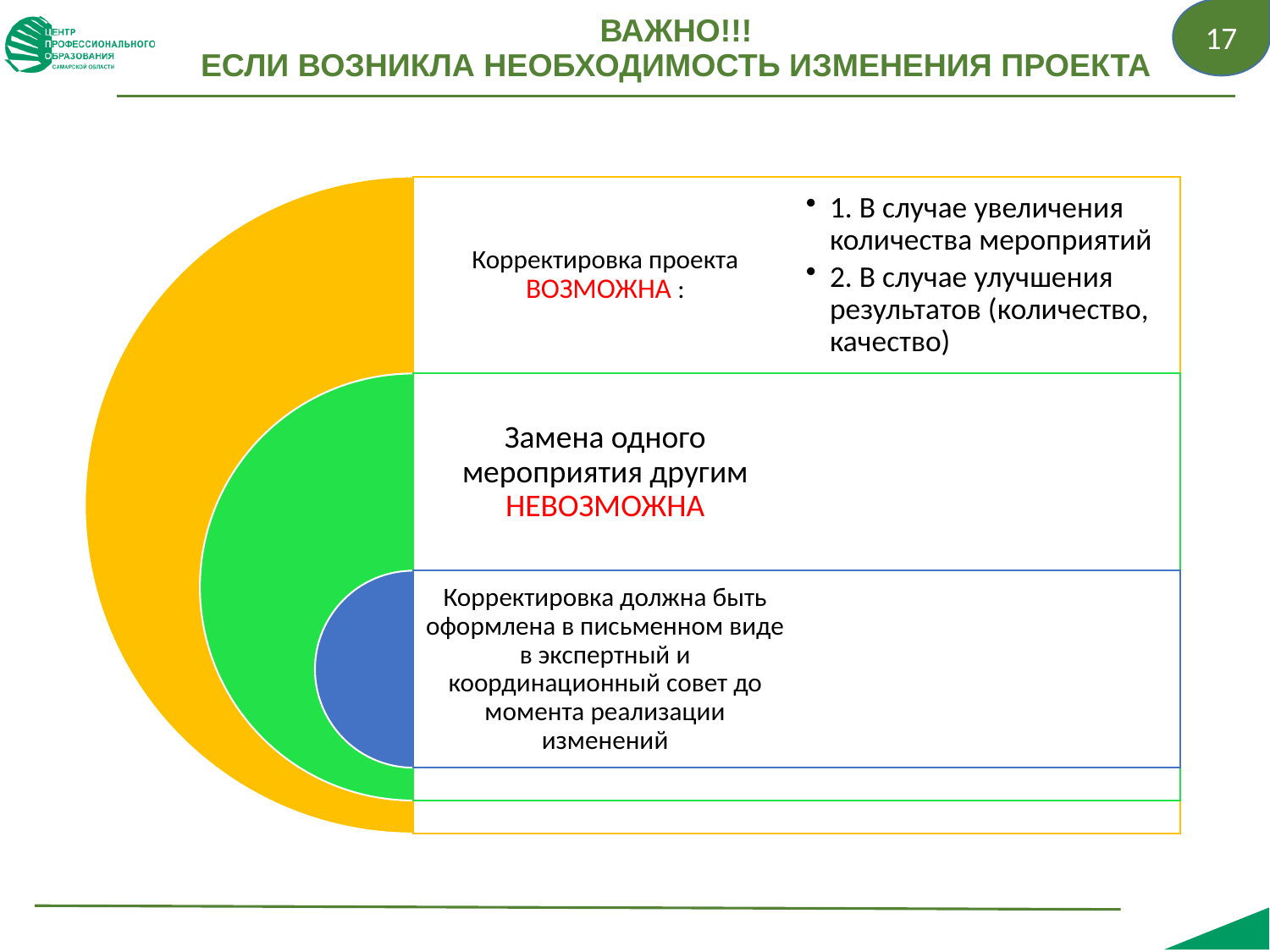

17
# ВАЖНО!!! ЕСЛИ ВОЗНИКЛА НЕОБХОДИМОСТЬ ИЗМЕНЕНИЯ ПРОЕКТА
Корректировка проекта ВОЗМОЖНА :
Замена одного мероприятия другим НЕВОЗМОЖНА
Корректировка должна быть оформлена в письменном виде в экспертный и координационный совет до момента реализации изменений
1. В случае увеличения количества мероприятий
2. В случае улучшения результатов (количество, качество)